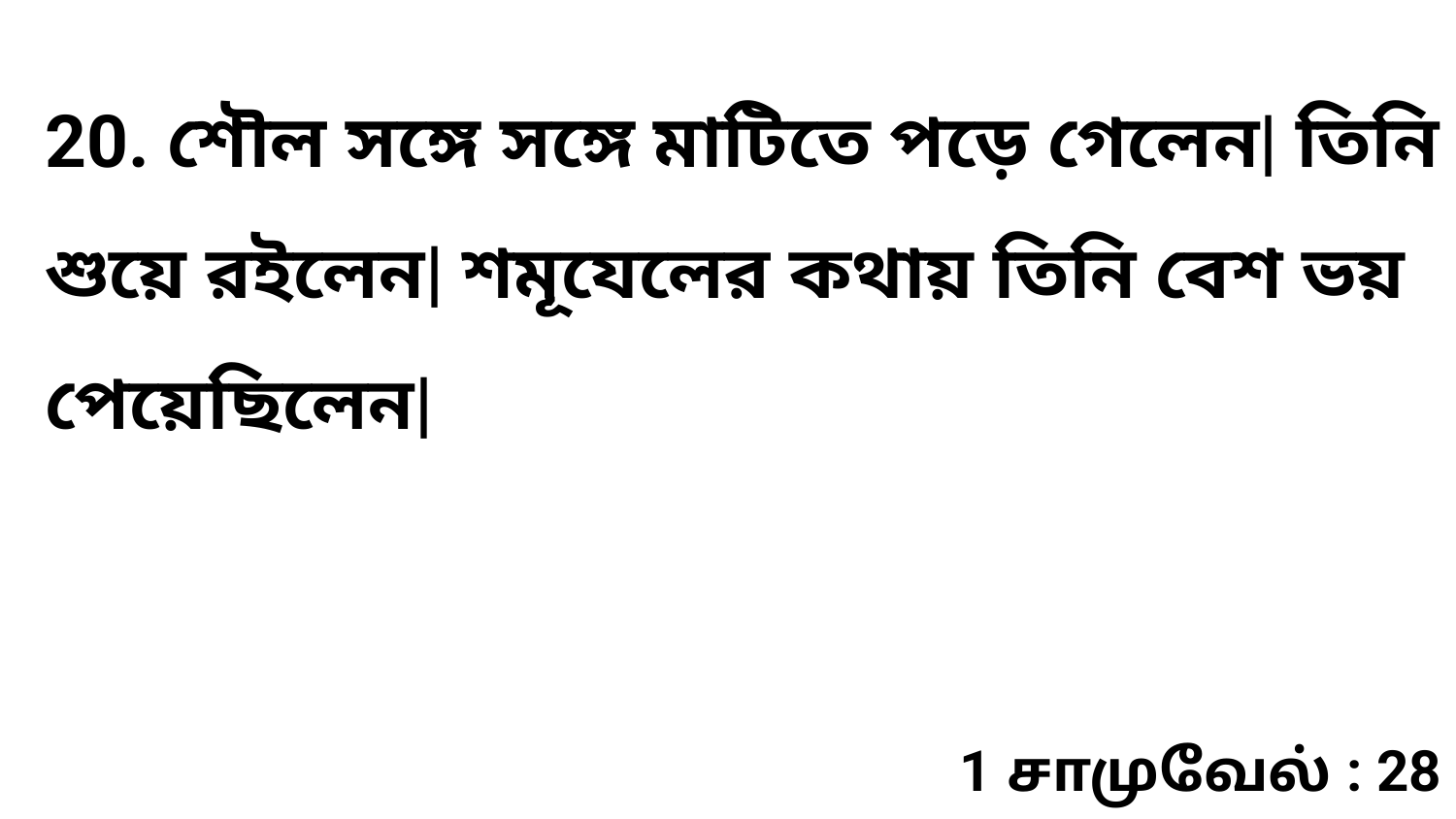

20. শৌল সঙ্গে সঙ্গে মাটিতে পড়ে গেলেন| তিনি শুয়ে রইলেন| শমূযেলের কথায় তিনি বেশ ভয় পেয়েছিলেন|
1 சாமுவேல் : 28